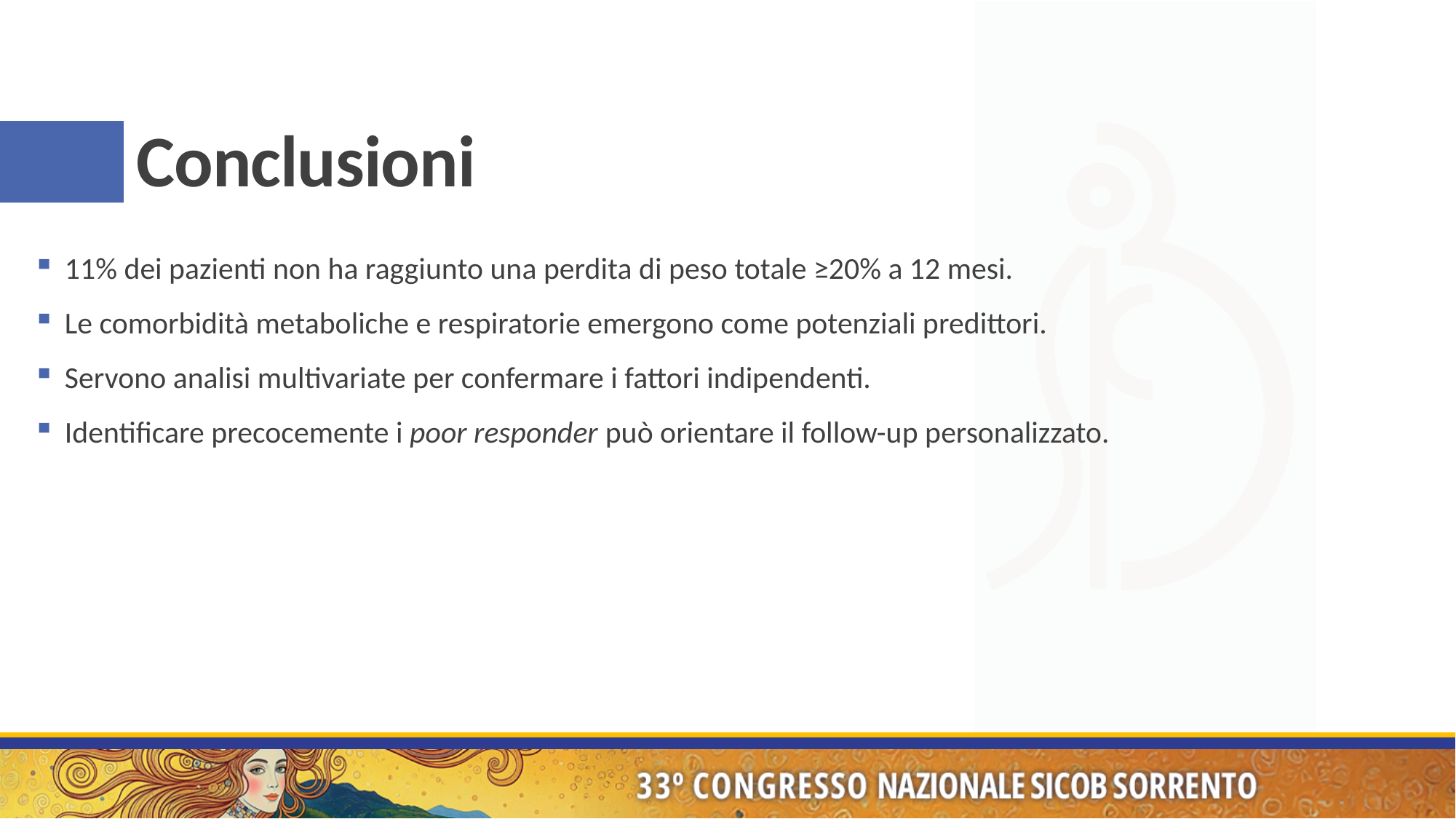

# Conclusioni

11% dei pazienti non ha raggiunto una perdita di peso totale ≥20% a 12 mesi.
Le comorbidità metaboliche e respiratorie emergono come potenziali predittori.
Servono analisi multivariate per confermare i fattori indipendenti.
Identificare precocemente i poor responder può orientare il follow-up personalizzato.